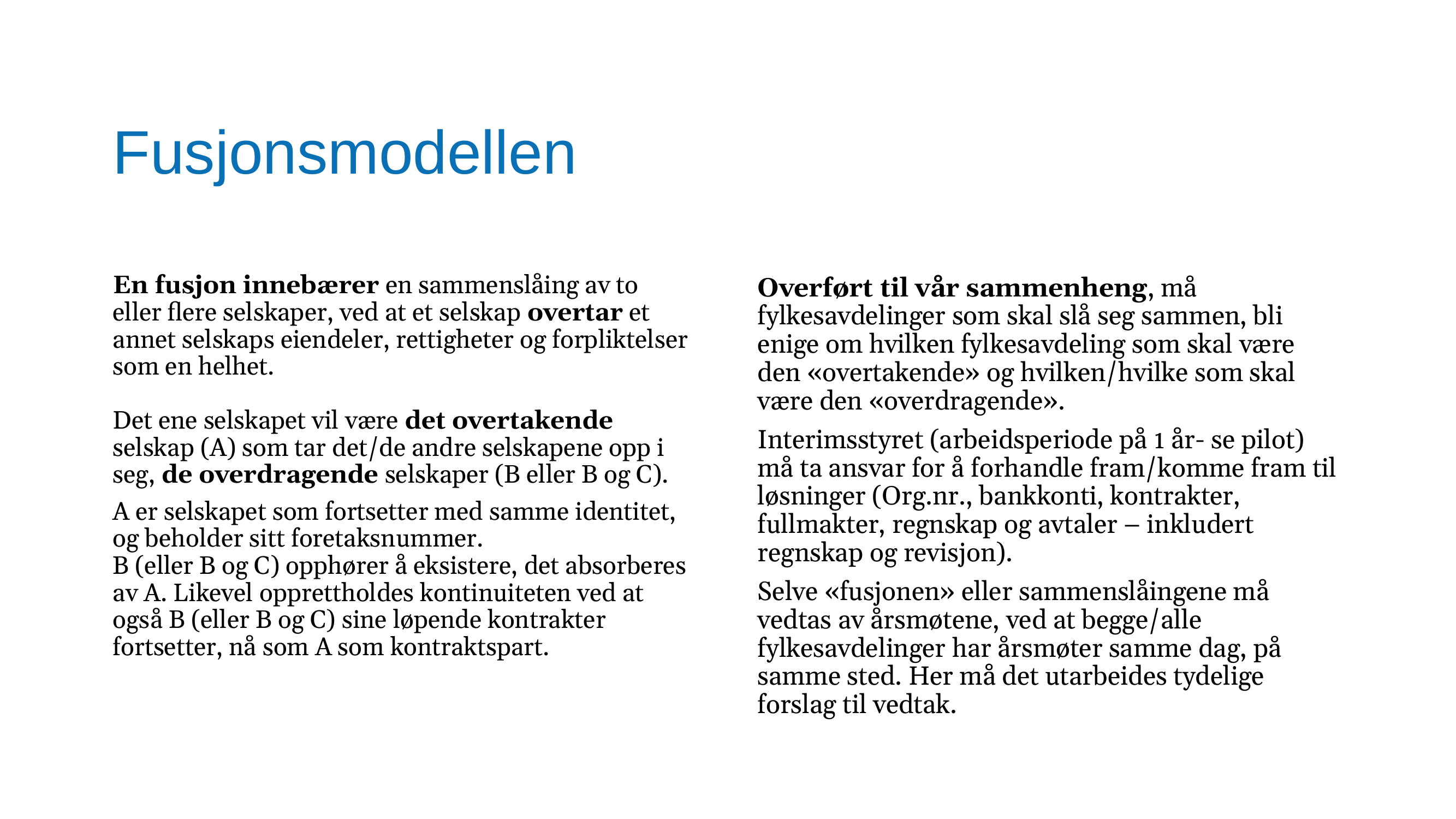

# Fusjonsmodellen

En fusjon innebærer en sammenslåing av to eller flere selskaper, ved at et selskap overtar et annet selskaps eiendeler, rettigheter og forpliktelser som en helhet.
Det ene selskapet vil være det overtakende selskap (A) som tar det/de andre selskapene opp i seg, de overdragende selskaper (B eller B og C).
A er selskapet som fortsetter med samme identitet, og beholder sitt foretaksnummer.
B (eller B og C) opphører å eksistere, det absorberes av A. Likevel opprettholdes kontinuiteten ved at også B (eller B og C) sine løpende kontrakter fortsetter, nå som A som kontraktspart.

Overført til vår sammenheng, må fylkesavdelinger som skal slå seg sammen, bli enige om hvilken fylkesavdeling som skal være den «overtakende» og hvilken/hvilke som skal være den «overdragende».
Interimsstyret (arbeidsperiode på 1 år- se pilot) må ta ansvar for å forhandle fram/komme fram til løsninger (Org.nr., bankkonti, kontrakter, fullmakter, regnskap og avtaler – inkludert regnskap og revisjon).
Selve «fusjonen» eller sammenslåingene må vedtas av årsmøtene, ved at begge/alle fylkesavdelinger har årsmøter samme dag, på samme sted. Her må det utarbeides tydelige forslag til vedtak.